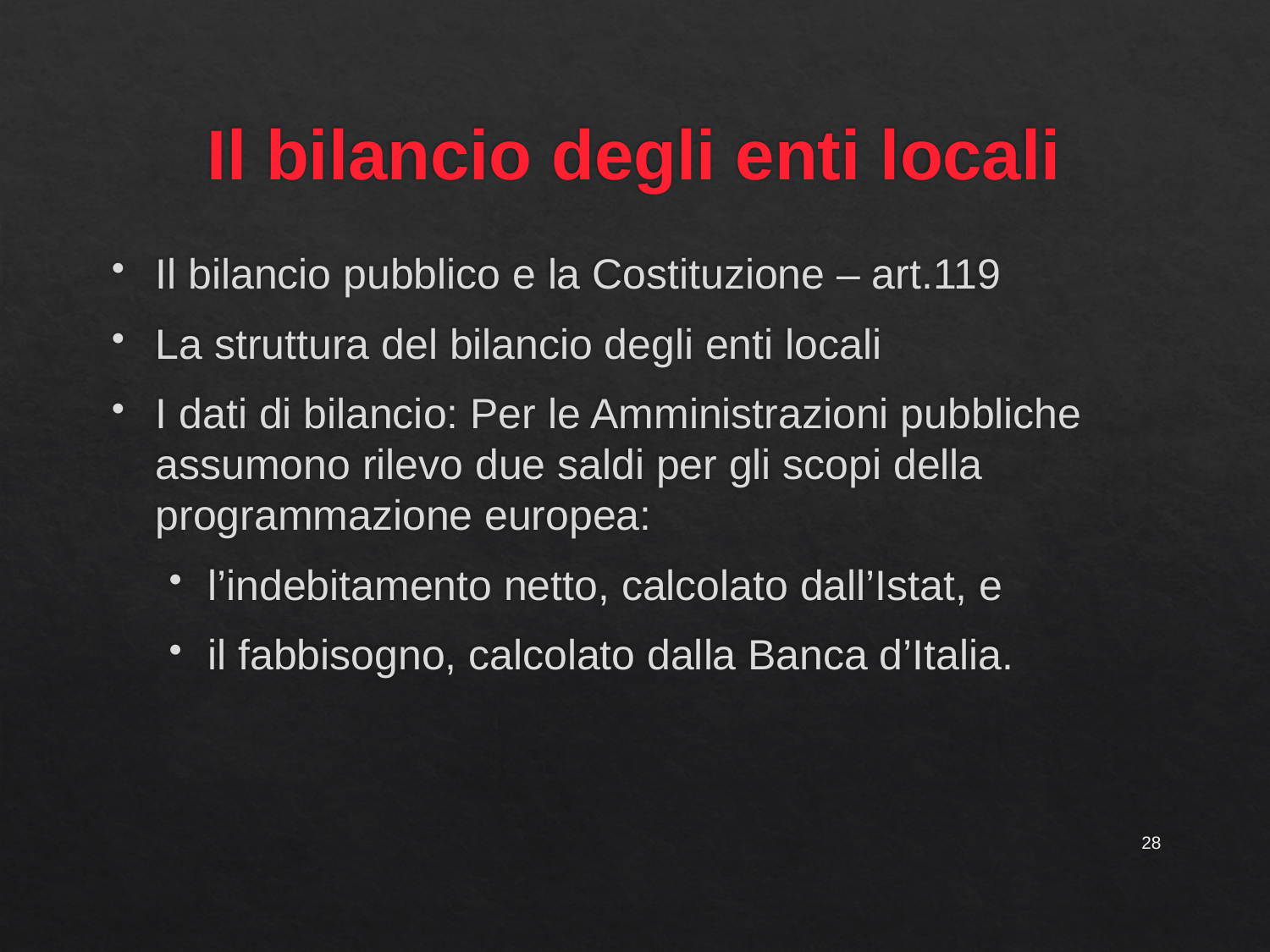

# Il bilancio degli enti locali
Il bilancio pubblico e la Costituzione – art.119
La struttura del bilancio degli enti locali
I dati di bilancio: Per le Amministrazioni pubbliche assumono rilevo due saldi per gli scopi della programmazione europea:
l’indebitamento netto, calcolato dall’Istat, e
il fabbisogno, calcolato dalla Banca d’Italia.

28